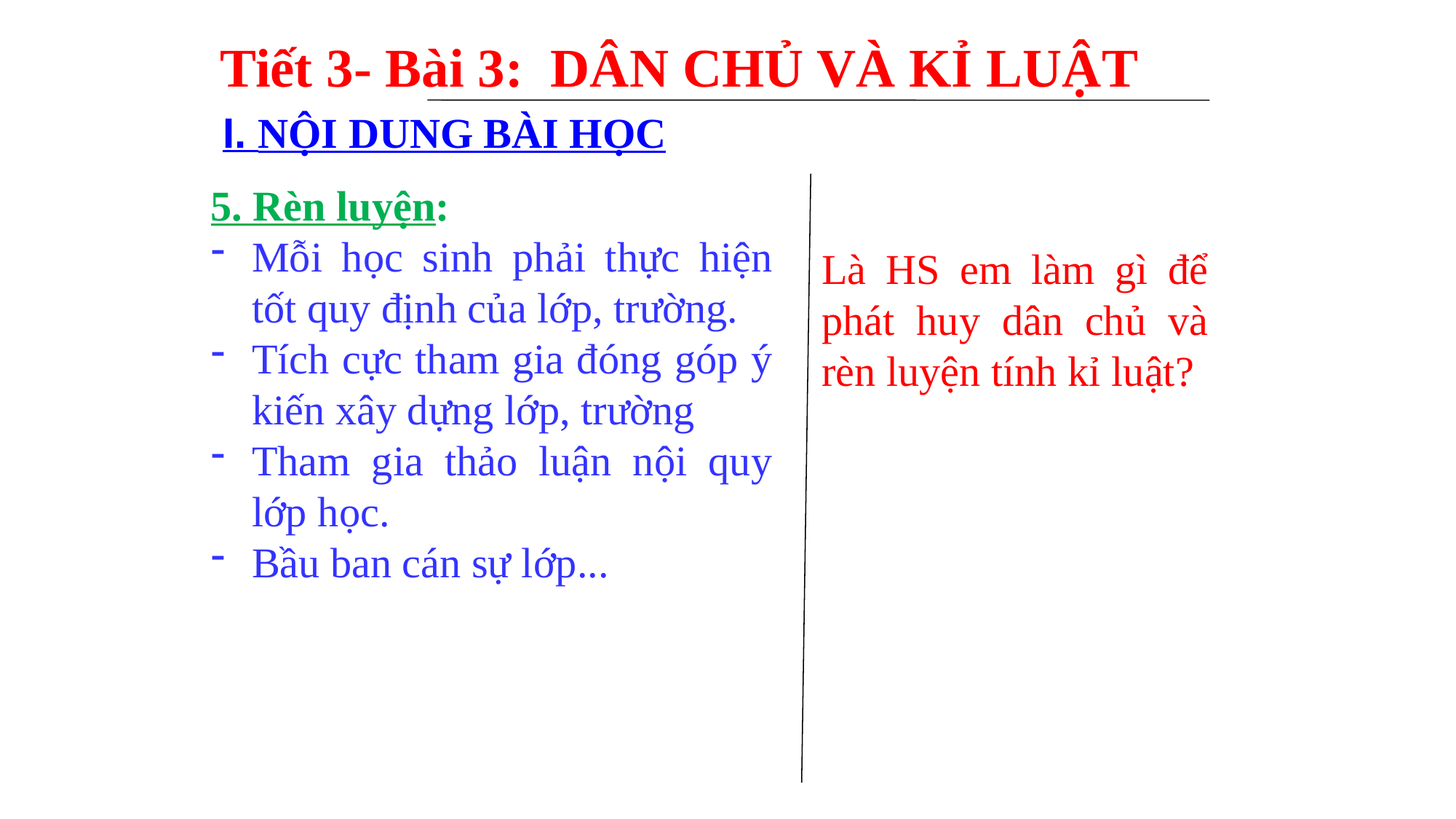

Tiết 3- Bài 3:  DÂN CHỦ VÀ KỈ LUẬT

I. NỘI DUNG BÀI HỌC
5. Rèn luyện:
Mỗi học sinh phải thực hiện tốt quy định của lớp, trường.
Tích cực tham gia đóng góp ý kiến xây dựng lớp, trường
Tham gia thảo luận nội quy lớp học.
Bầu ban cán sự lớp...

Là HS em làm gì để phát huy dân chủ và rèn luyện tính kỉ luật?